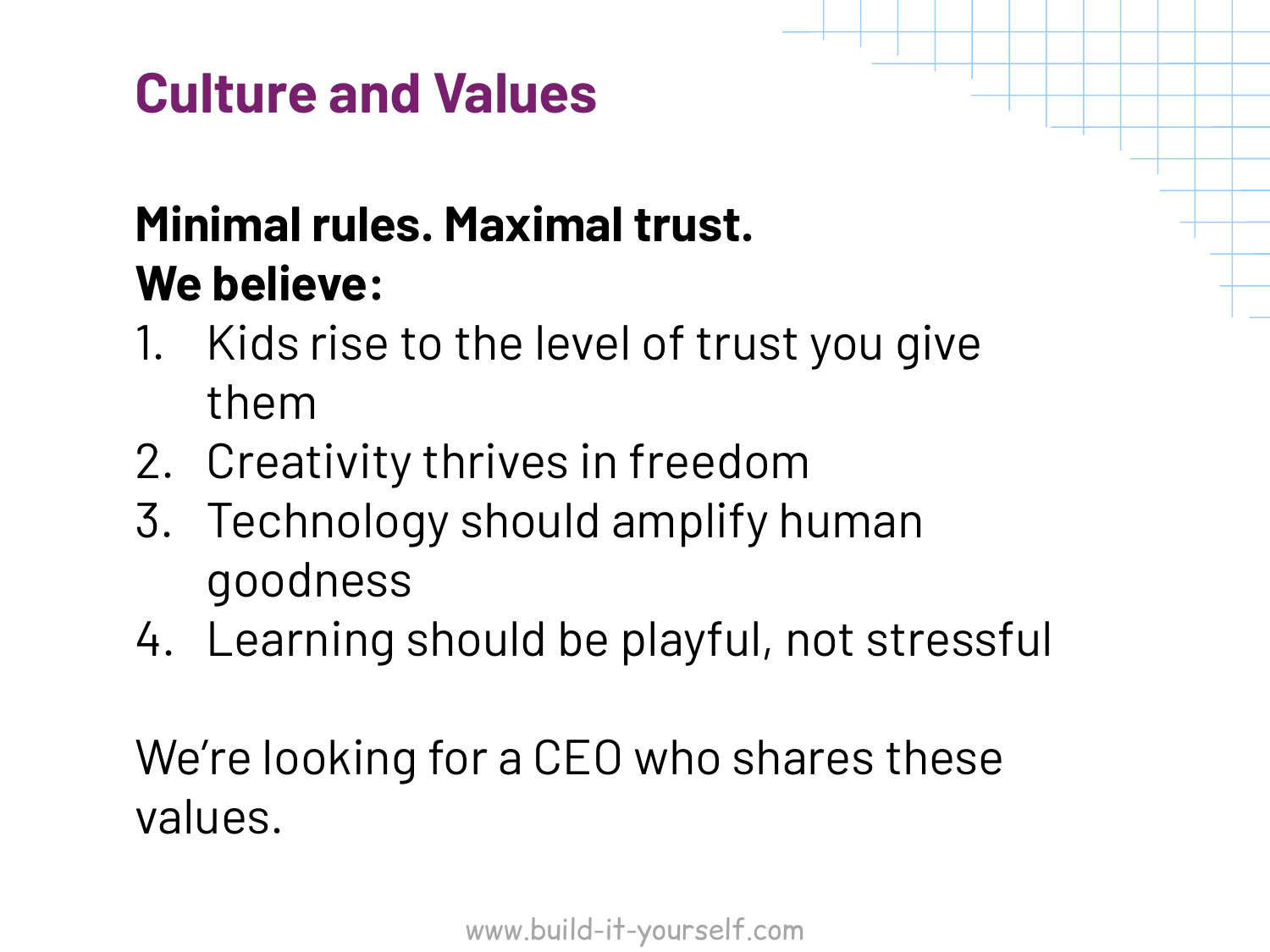

Culture and Values

Minimal rules. Maximal trust.
We believe:
Kids rise to the level of trust you give them
Creativity thrives in freedom
Technology should amplify human goodness
Learning should be playful, not stressful

We’re looking for a CEO who shares these values.
www.build-it-yourself.com